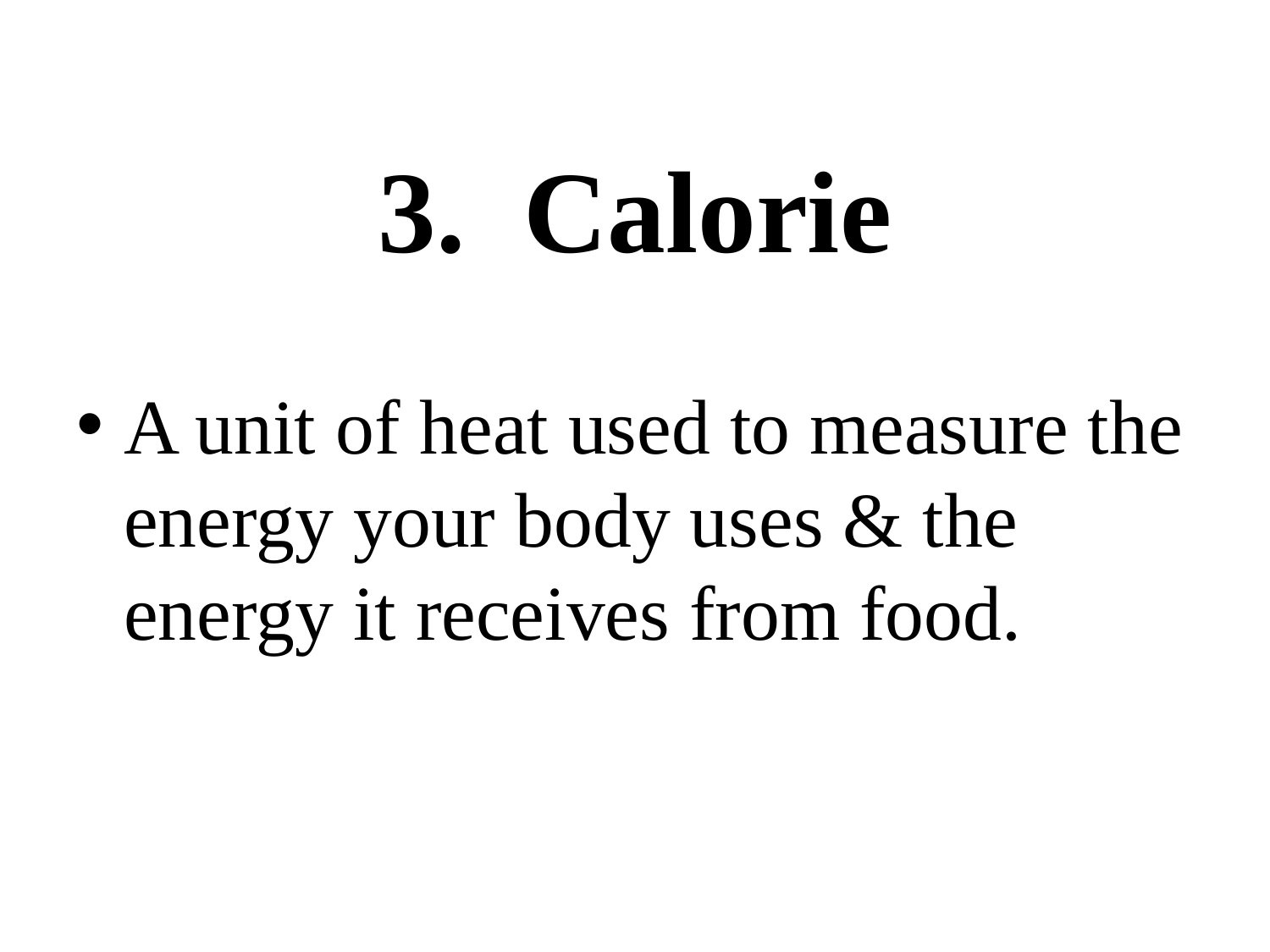

# 3.  Calorie
A unit of heat used to measure the energy your body uses & the energy it receives from food.